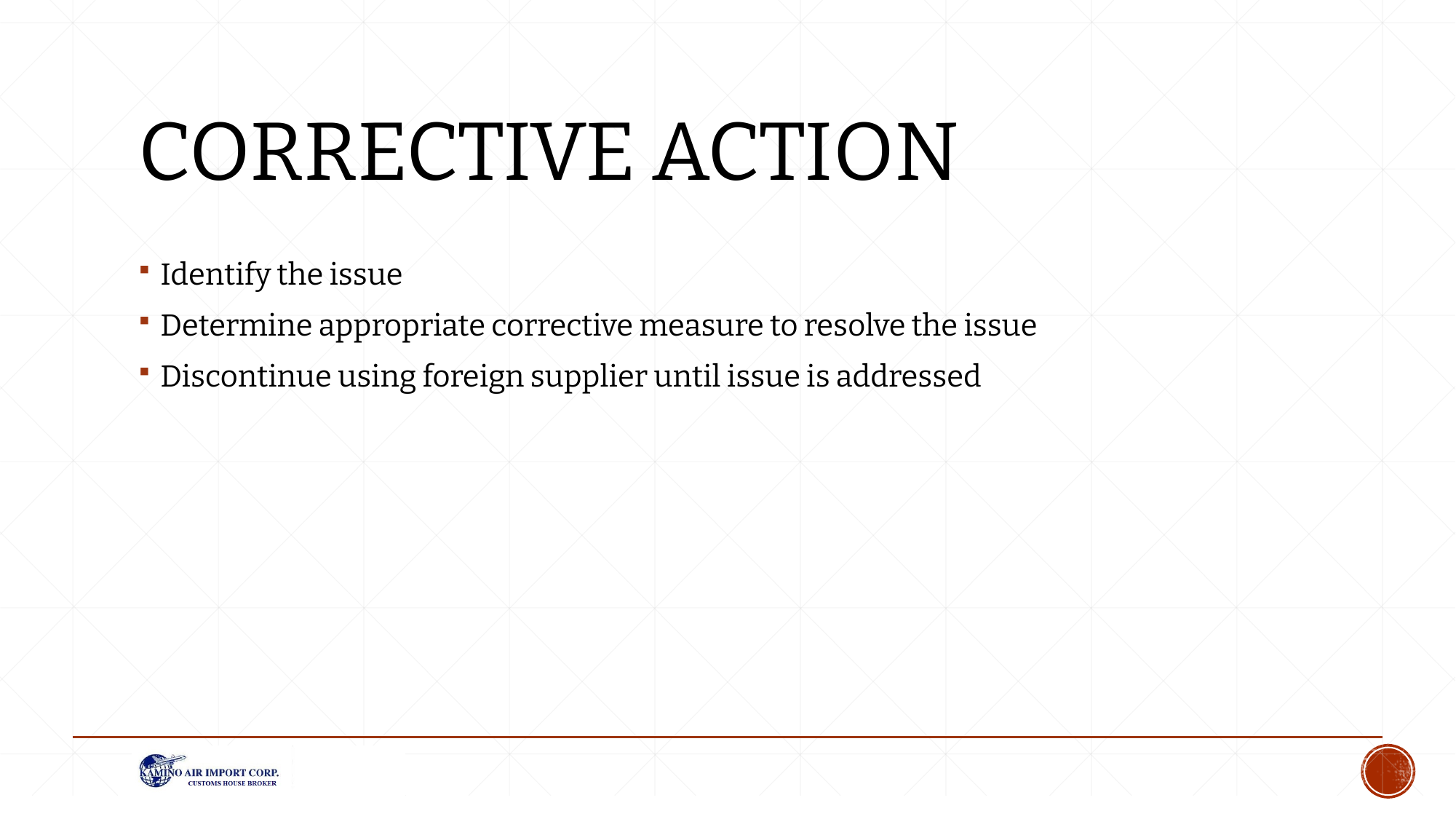

# Corrective Action
Identify the issue
Determine appropriate corrective measure to resolve the issue
Discontinue using foreign supplier until issue is addressed